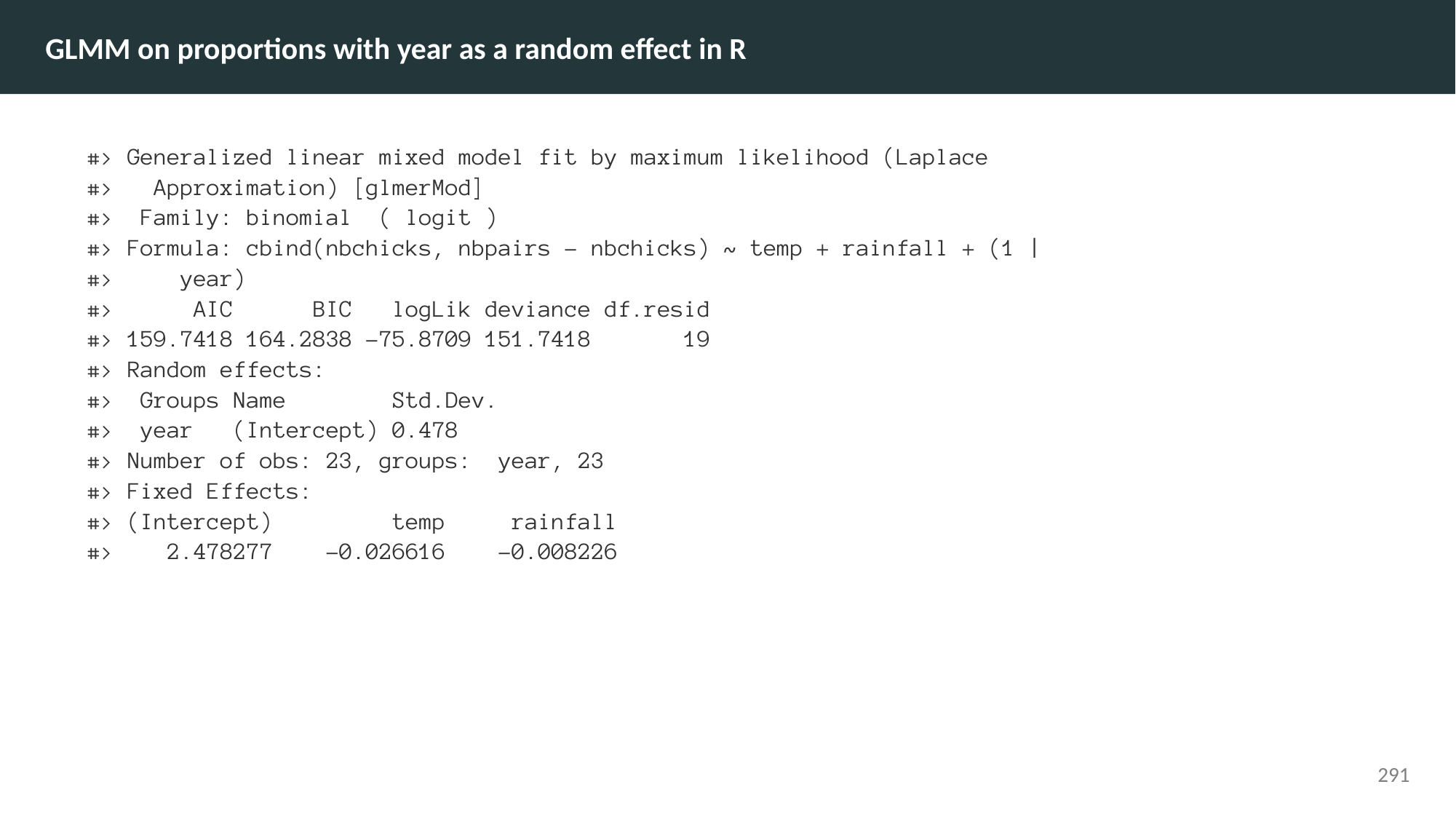

GLMM on proportions with year as a random effect in R
#> Generalized linear mixed model fit by maximum likelihood (Laplace
#>   Approximation) [glmerMod]
#>  Family: binomial  ( logit )
#> Formula: cbind(nbchicks, nbpairs - nbchicks) ~ temp + rainfall + (1 |
#>     year)
#>      AIC      BIC   logLik deviance df.resid
#> 159.7418 164.2838 -75.8709 151.7418       19
#> Random effects:
#>  Groups Name        Std.Dev.
#>  year   (Intercept) 0.478
#> Number of obs: 23, groups:  year, 23
#> Fixed Effects:
#> (Intercept)         temp     rainfall
#>    2.478277    -0.026616    -0.008226
291